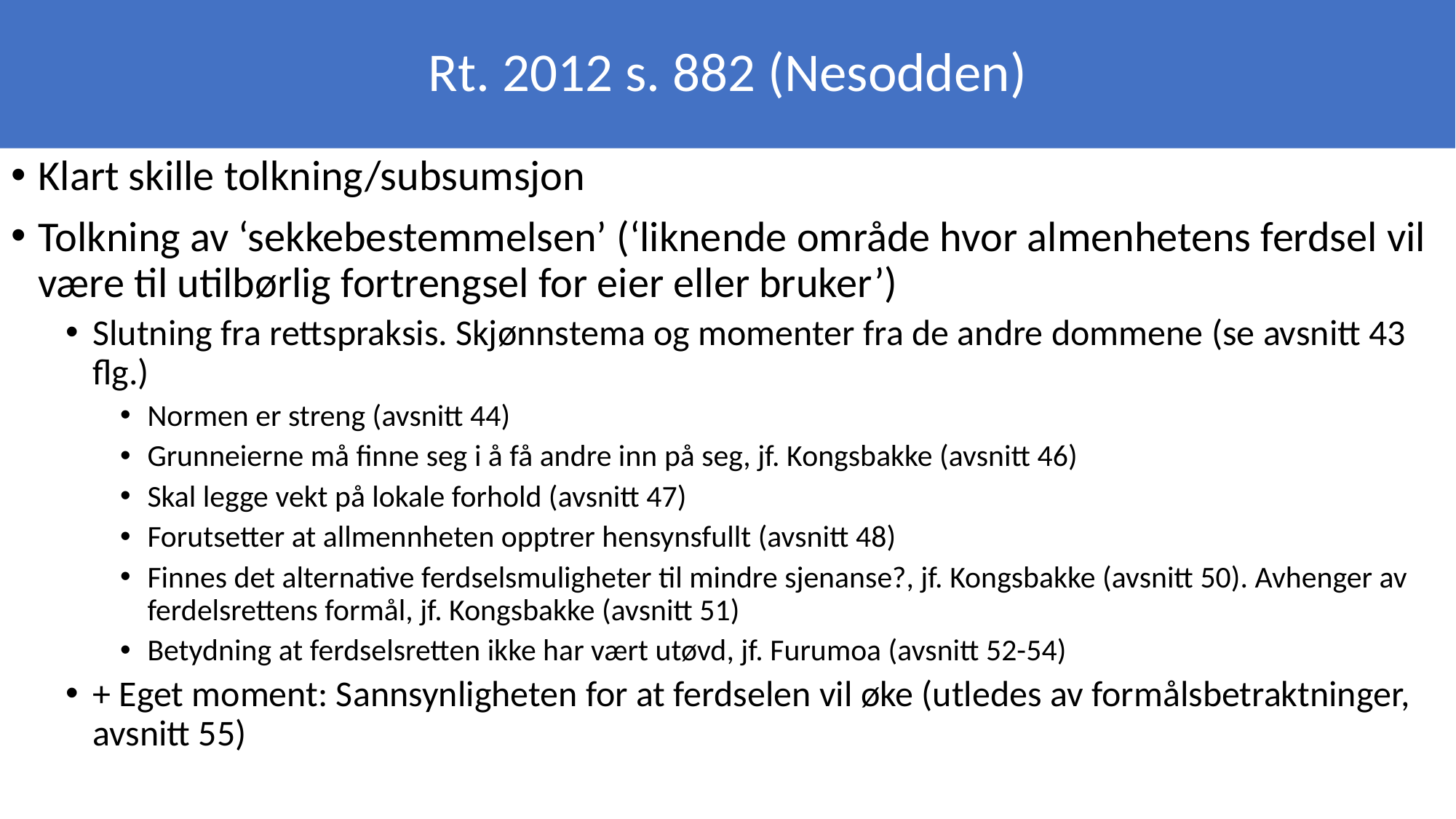

Rt. 2012 s. 882 (Nesodden)
Klart skille tolkning/subsumsjon
Tolkning av ‘sekkebestemmelsen’ (‘liknende område hvor almenhetens ferdsel vil være til utilbørlig fortrengsel for eier eller bruker’)
Slutning fra rettspraksis. Skjønnstema og momenter fra de andre dommene (se avsnitt 43 flg.)
Normen er streng (avsnitt 44)
Grunneierne må finne seg i å få andre inn på seg, jf. Kongsbakke (avsnitt 46)
Skal legge vekt på lokale forhold (avsnitt 47)
Forutsetter at allmennheten opptrer hensynsfullt (avsnitt 48)
Finnes det alternative ferdselsmuligheter til mindre sjenanse?, jf. Kongsbakke (avsnitt 50). Avhenger av ferdelsrettens formål, jf. Kongsbakke (avsnitt 51)
Betydning at ferdselsretten ikke har vært utøvd, jf. Furumoa (avsnitt 52-54)
+ Eget moment: Sannsynligheten for at ferdselen vil øke (utledes av formålsbetraktninger, avsnitt 55)